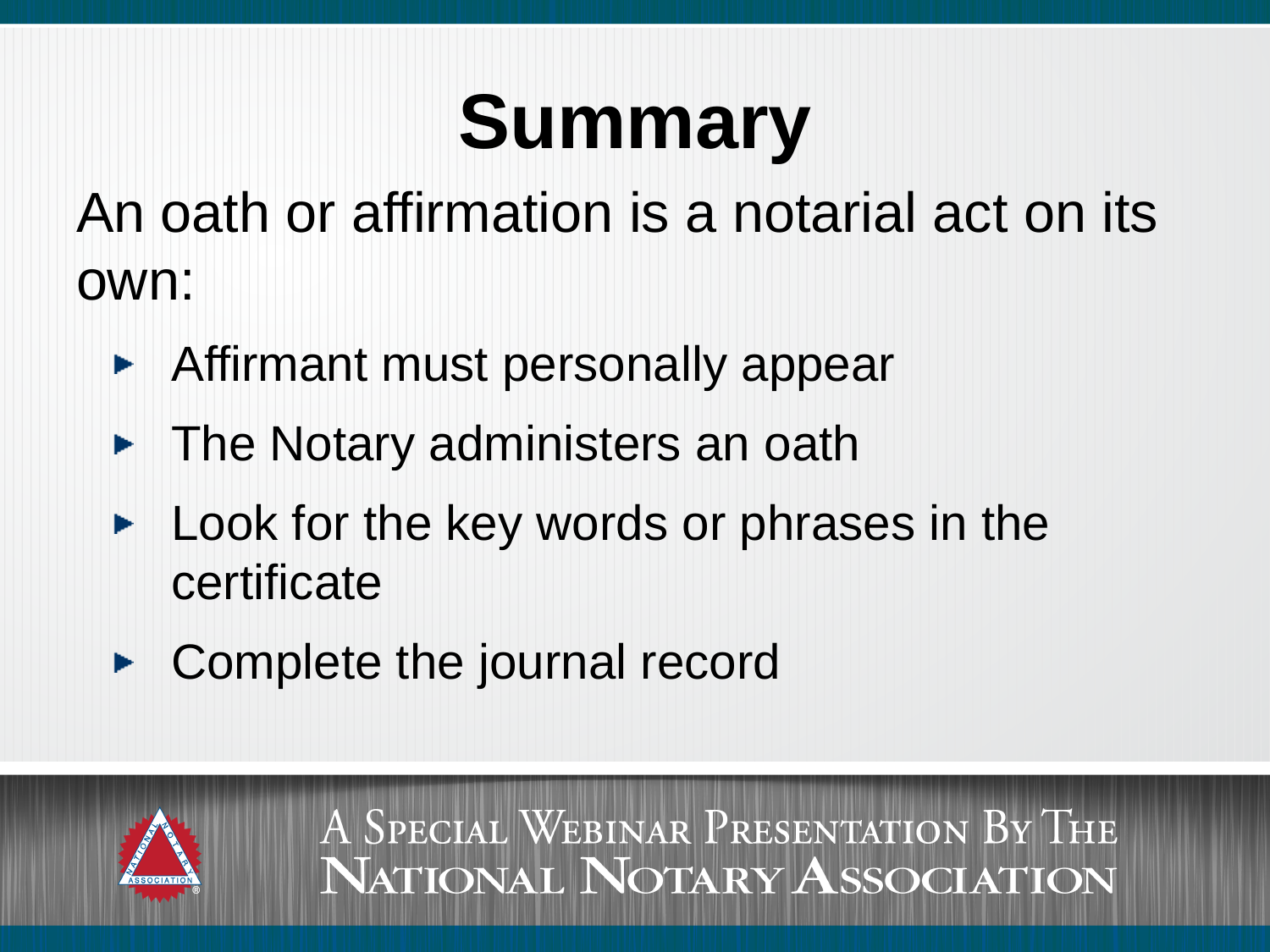

# Summary
An oath or affirmation is a notarial act on its own:
Affirmant must personally appear
The Notary administers an oath
Look for the key words or phrases in the certificate
Complete the journal record